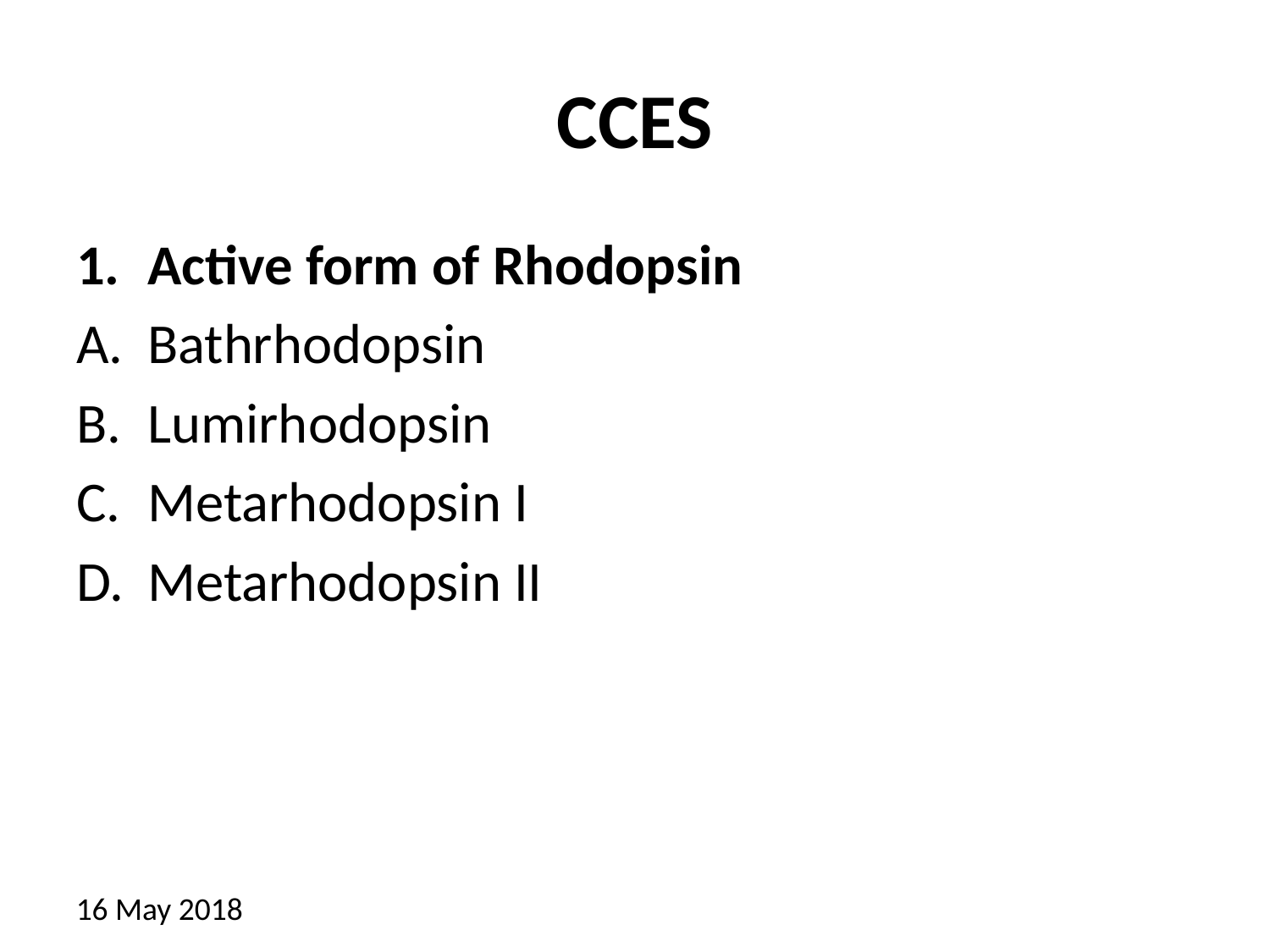

# CCES
Active form of Rhodopsin
Bathrhodopsin
Lumirhodopsin
Metarhodopsin I
Metarhodopsin II
16 May 2018